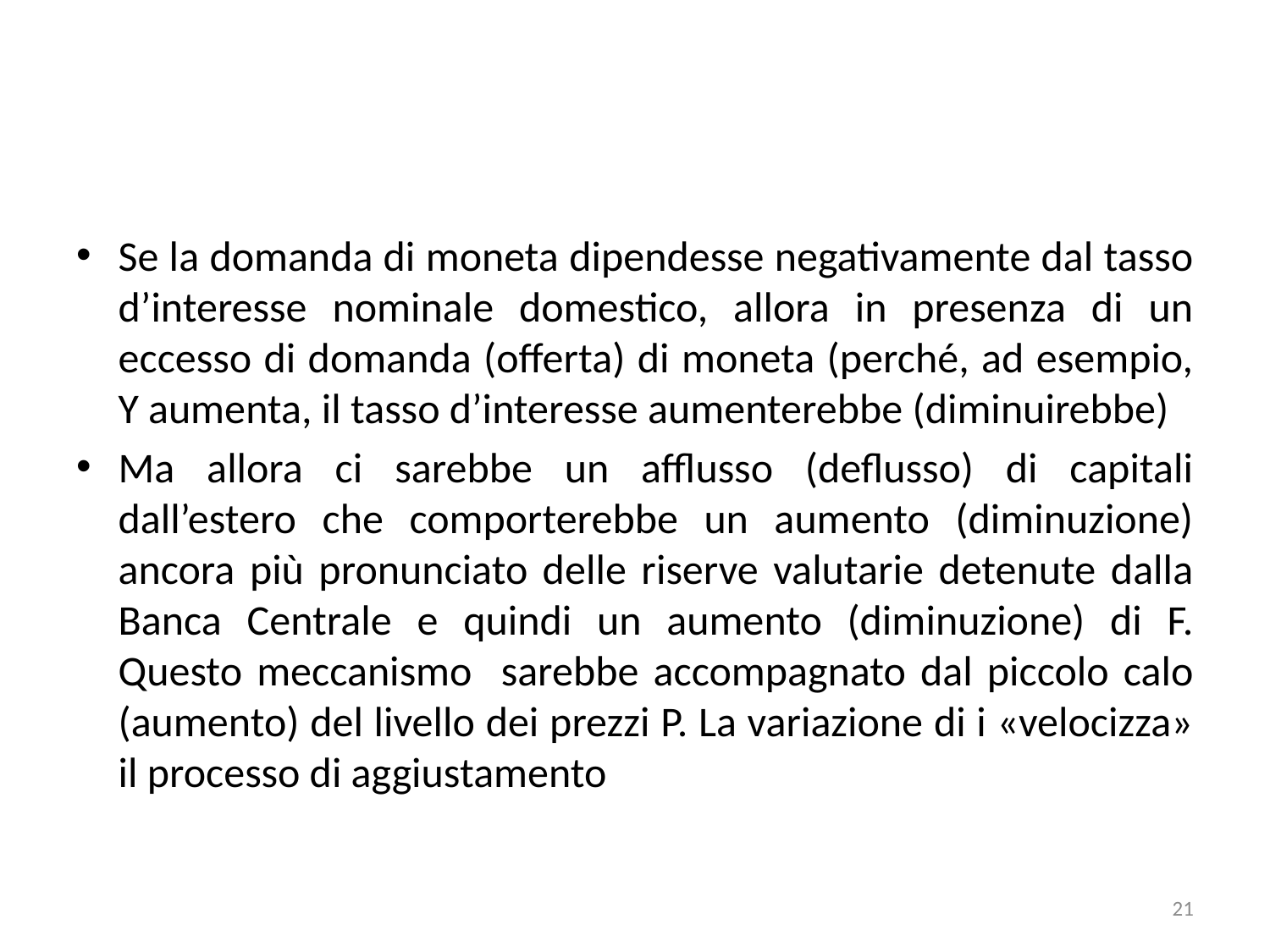

#
Se la domanda di moneta dipendesse negativamente dal tasso d’interesse nominale domestico, allora in presenza di un eccesso di domanda (offerta) di moneta (perché, ad esempio, Y aumenta, il tasso d’interesse aumenterebbe (diminuirebbe)
Ma allora ci sarebbe un afflusso (deflusso) di capitali dall’estero che comporterebbe un aumento (diminuzione) ancora più pronunciato delle riserve valutarie detenute dalla Banca Centrale e quindi un aumento (diminuzione) di F. Questo meccanismo  sarebbe accompagnato dal piccolo calo (aumento) del livello dei prezzi P. La variazione di i «velocizza» il processo di aggiustamento
21